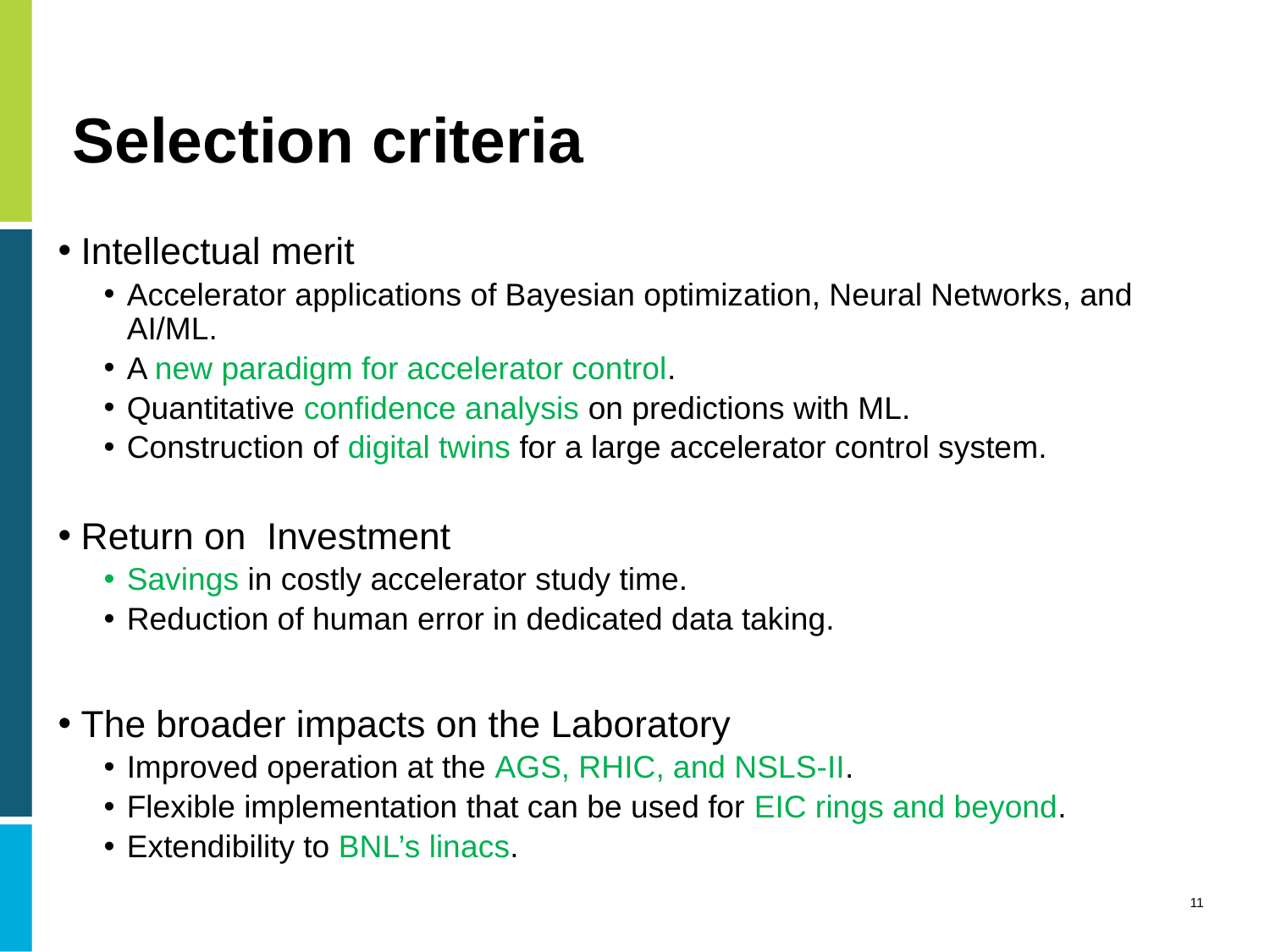

# Selection criteria
Intellectual merit
Accelerator applications of Bayesian optimization, Neural Networks, and AI/ML.
A new paradigm for accelerator control.
Quantitative confidence analysis on predictions with ML.
Construction of digital twins for a large accelerator control system.

Return on  Investment
Savings in costly accelerator study time.
Reduction of human error in dedicated data taking.

The broader impacts on the Laboratory
Improved operation at the AGS, RHIC, and NSLS-II.
Flexible implementation that can be used for EIC rings and beyond.
Extendibility to BNL’s linacs.

11